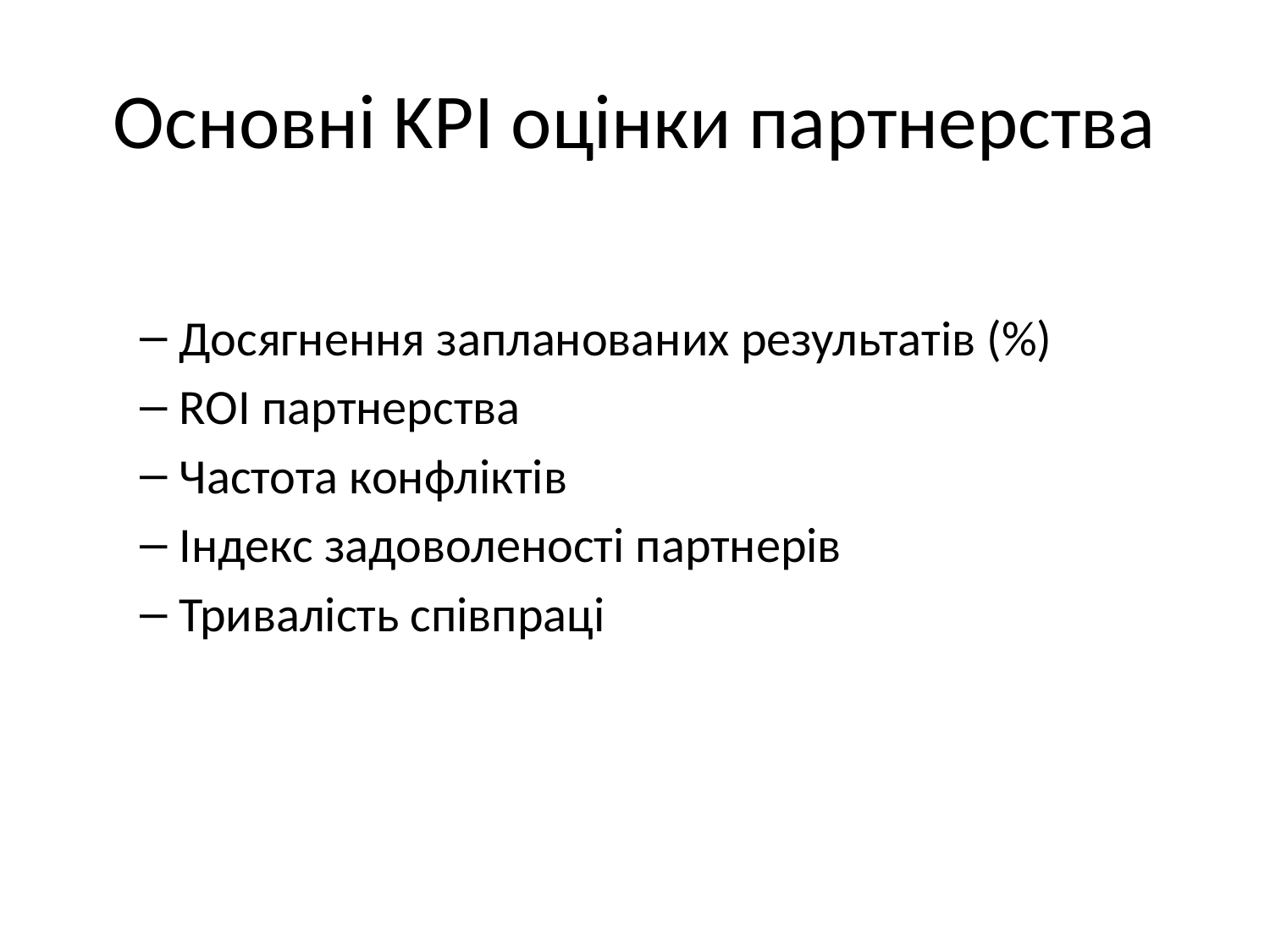

# Основні KPI оцінки партнерства

Досягнення запланованих результатів (%)
ROI партнерства
Частота конфліктів
Індекс задоволеності партнерів
Тривалість співпраці